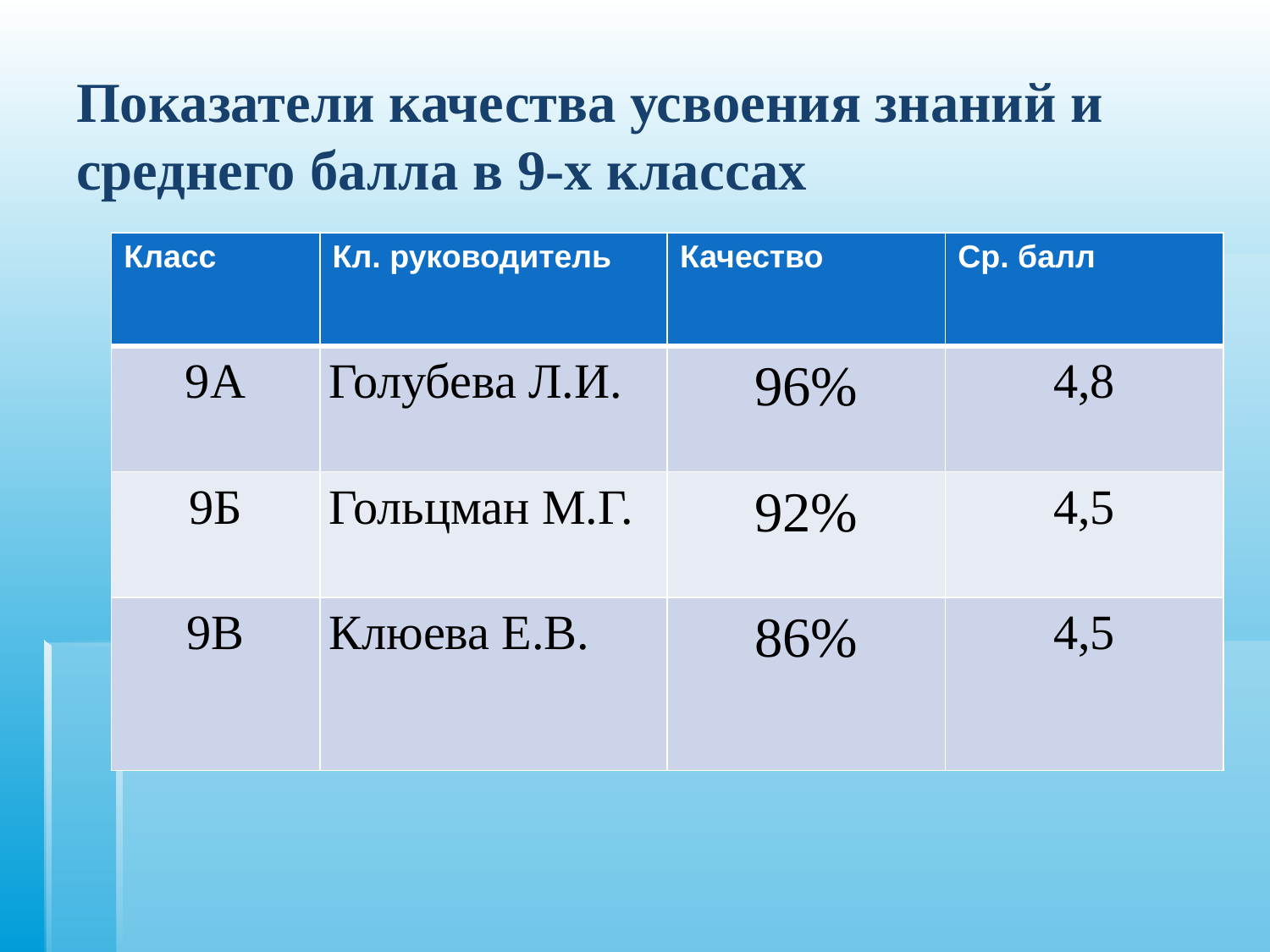

# Показатели качества усвоения знаний и среднего балла в 9-х классах
| Класс | Кл. руководитель | Качество | Ср. балл |
| --- | --- | --- | --- |
| 9А | Голубева Л.И. | 96% | 4,8 |
| 9Б | Гольцман М.Г. | 92% | 4,5 |
| 9В | Клюева Е.В. | 86% | 4,5 |